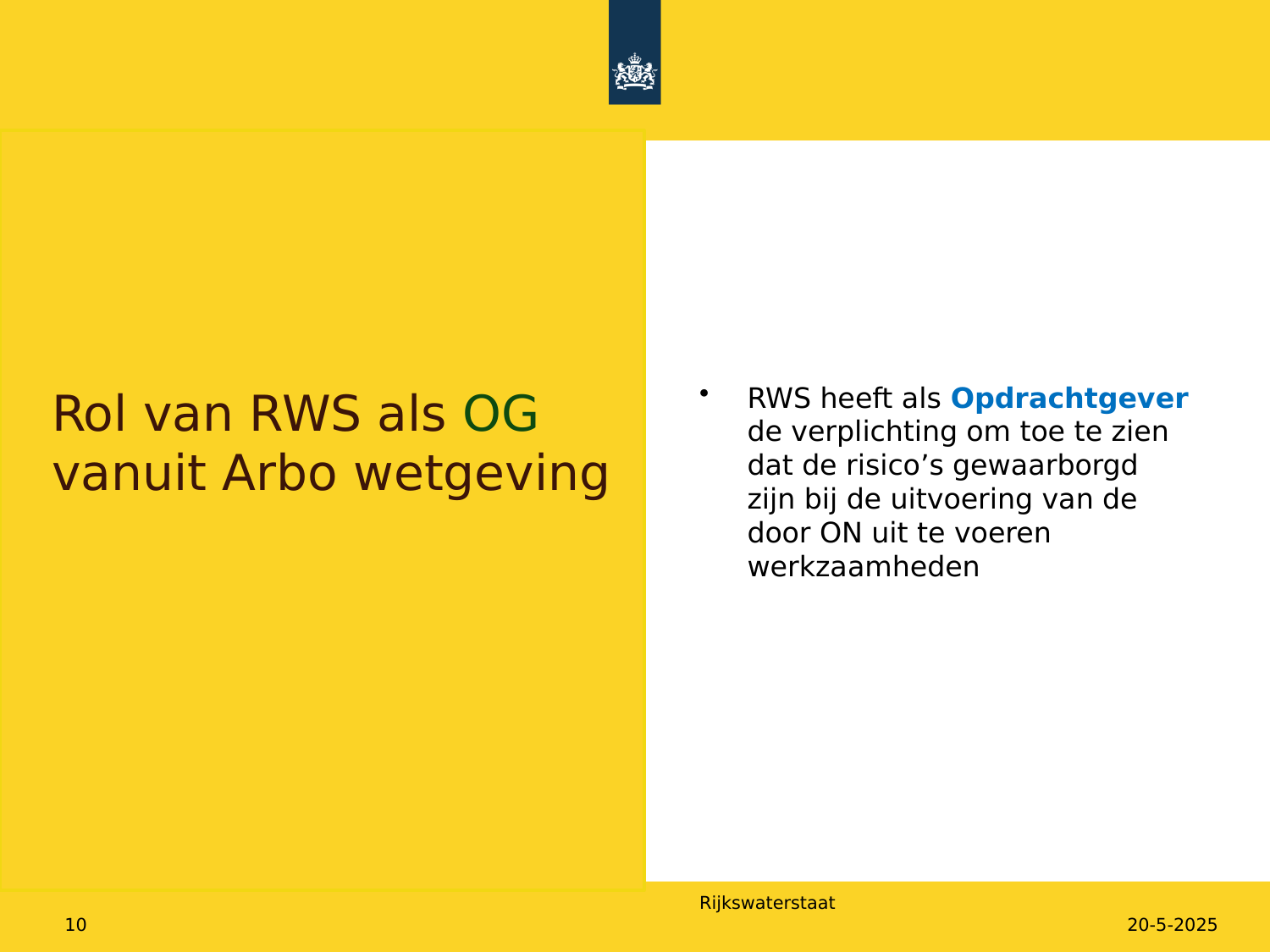

RWS heeft als Opdrachtgever de verplichting om toe te zien dat de risico’s gewaarborgd zijn bij de uitvoering van de door ON uit te voeren werkzaamheden

# Rol van RWS als OG vanuit Arbo wetgeving
10
20-5-2025